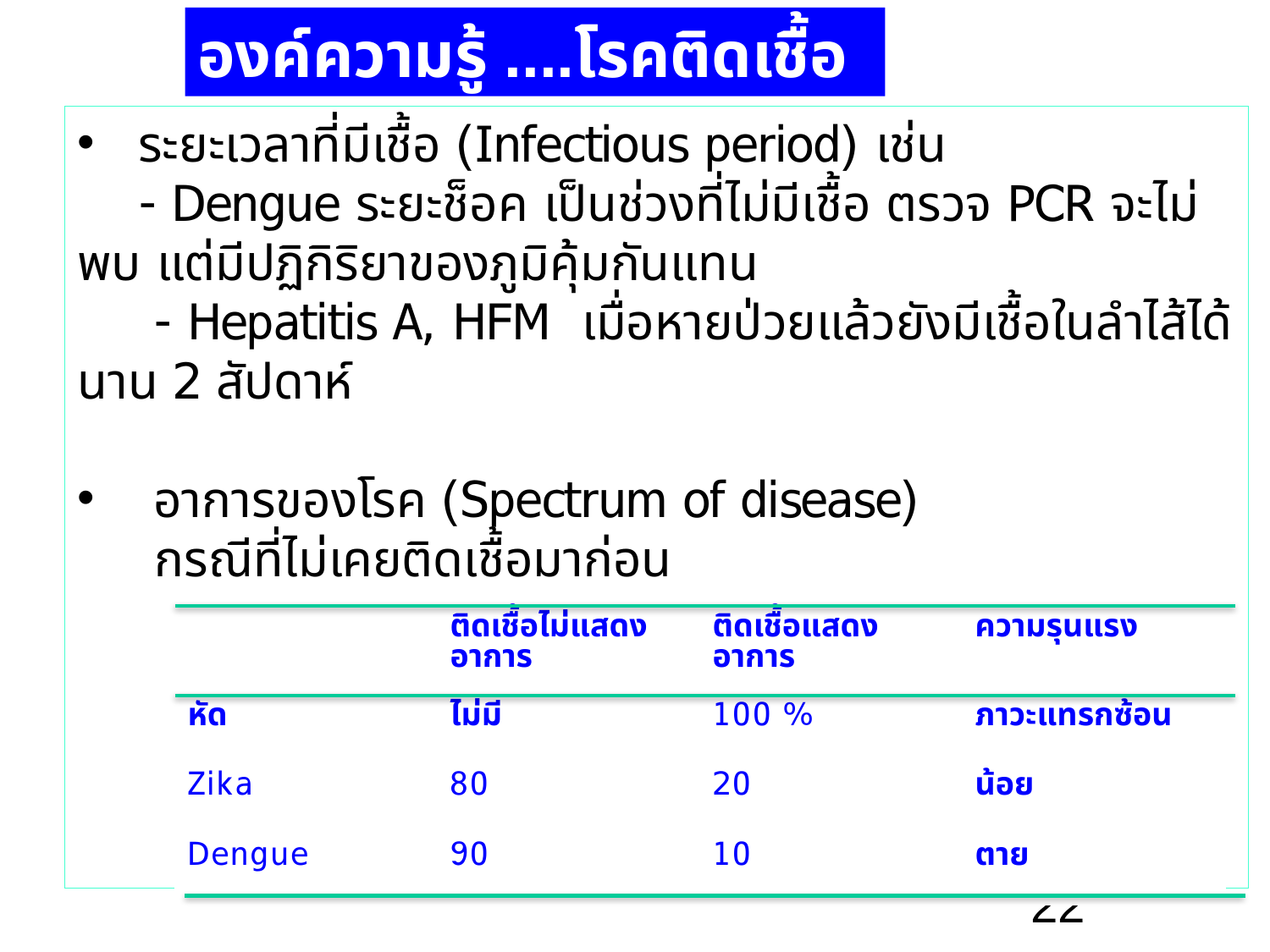

# องค์ความรู้ ....โรคติดเชื้อ
  ระยะเวลาที่มีเชื้อ (Infectious period) เช่น
    - Dengue ระยะช็อค เป็นช่วงที่ไม่มีเชื้อ ตรวจ PCR จะไม่พบ แต่มีปฏิกิริยาของภูมิคุ้มกันแทน
     - Hepatitis A, HFM  เมื่อหายป่วยแล้วยังมีเชื้อในลำไส้ได้นาน 2 สัปดาห์

   อาการของโรค (Spectrum of disease)
     กรณีที่ไม่เคยติดเชื้อมาก่อน

|  | ติดเชื้อไม่แสดงอาการ | ติดเชื้อแสดงอาการ | ความรุนแรง |
| --- | --- | --- | --- |
| หัด | ไม่มี | 100 % | ภาวะแทรกซ้อน |
| Zika | 80 | 20 | น้อย |
| Dengue | 90 | 10 | ตาย |
22